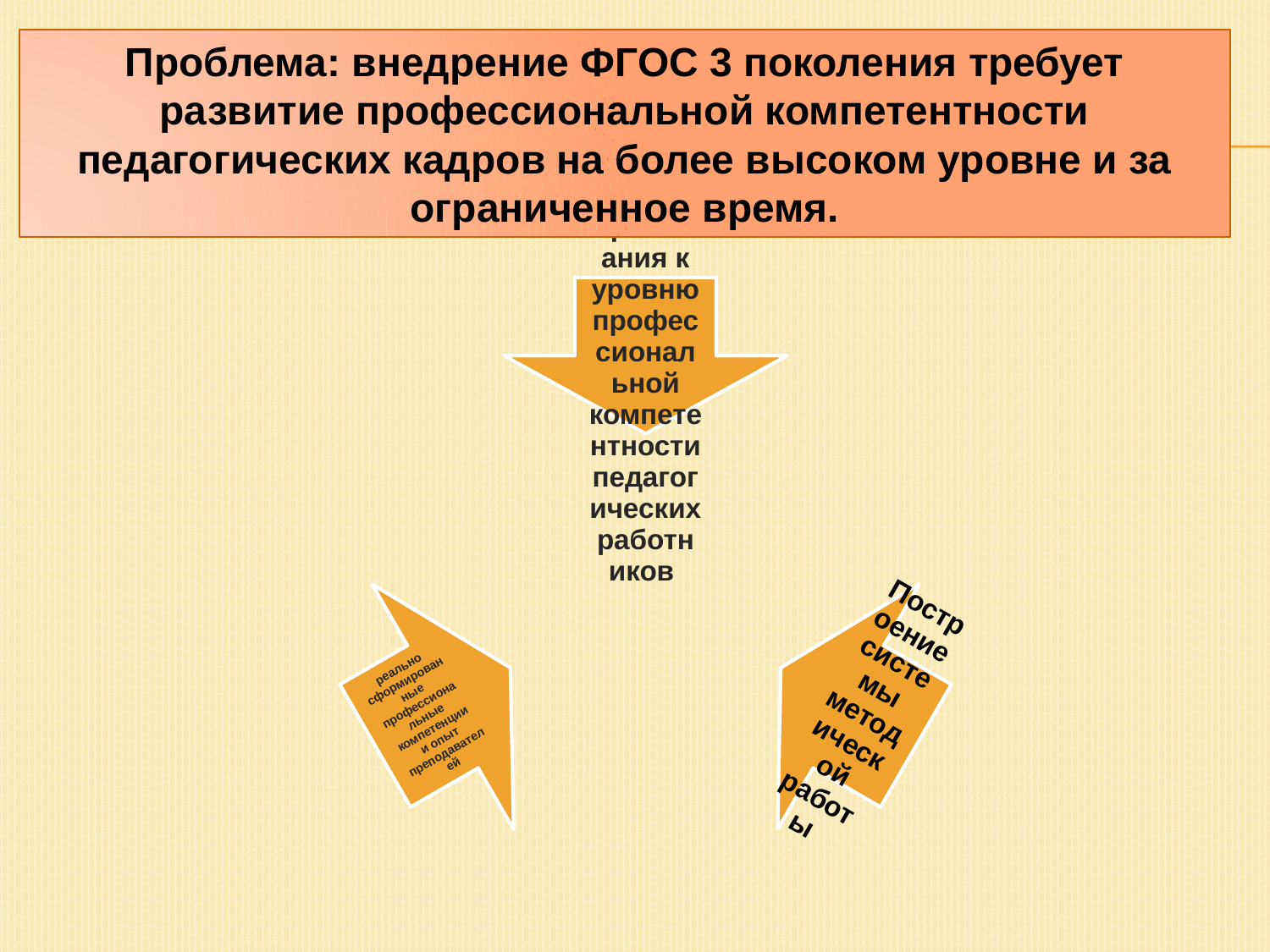

Проблема: внедрение ФГОС 3 поколения требует развитие профессиональной компетентности педагогических кадров на более высоком уровне и за ограниченное время.
#